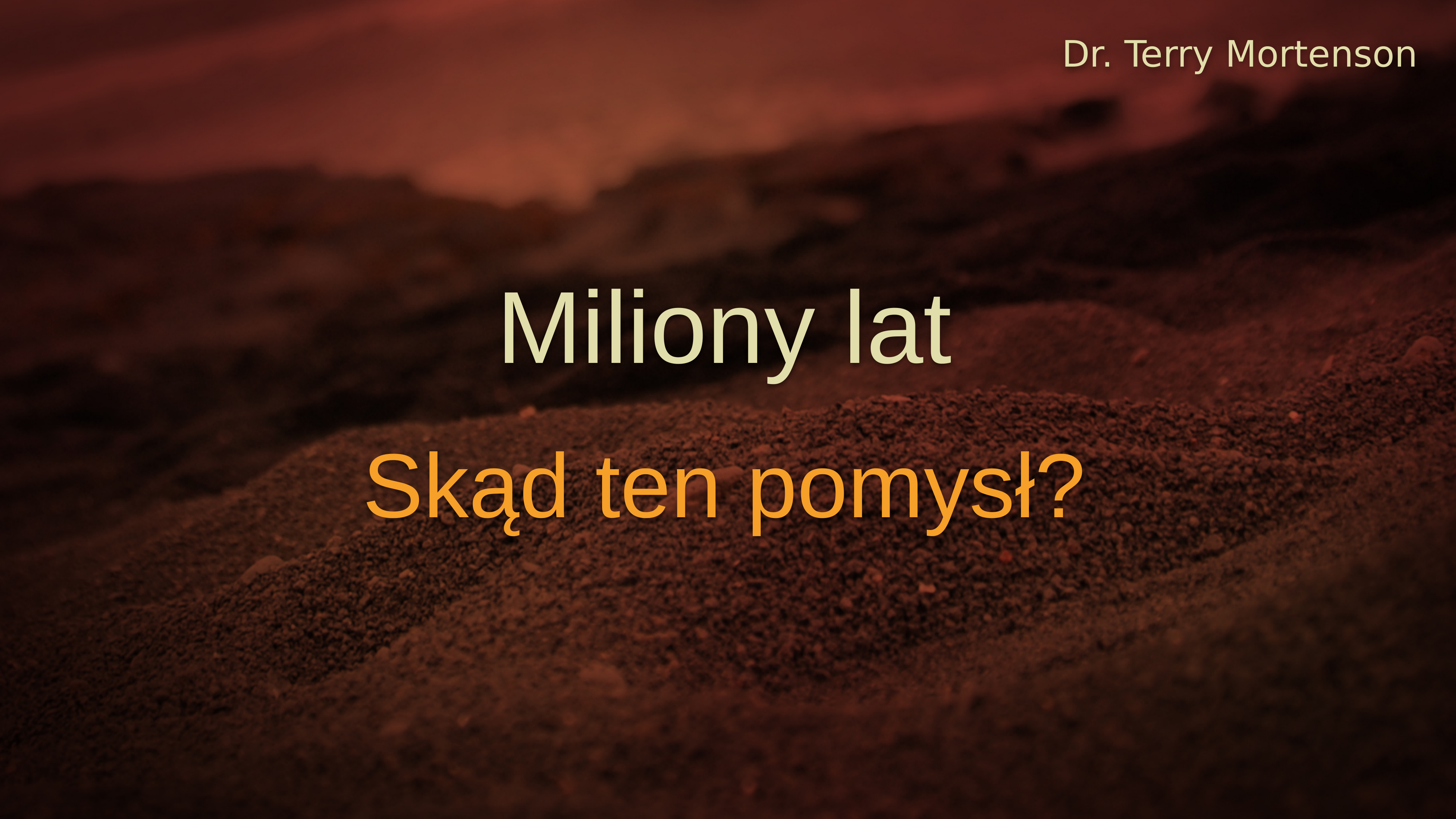

# Dr. Terry Mortenson
Miliony lat
Skąd ten pomysł?